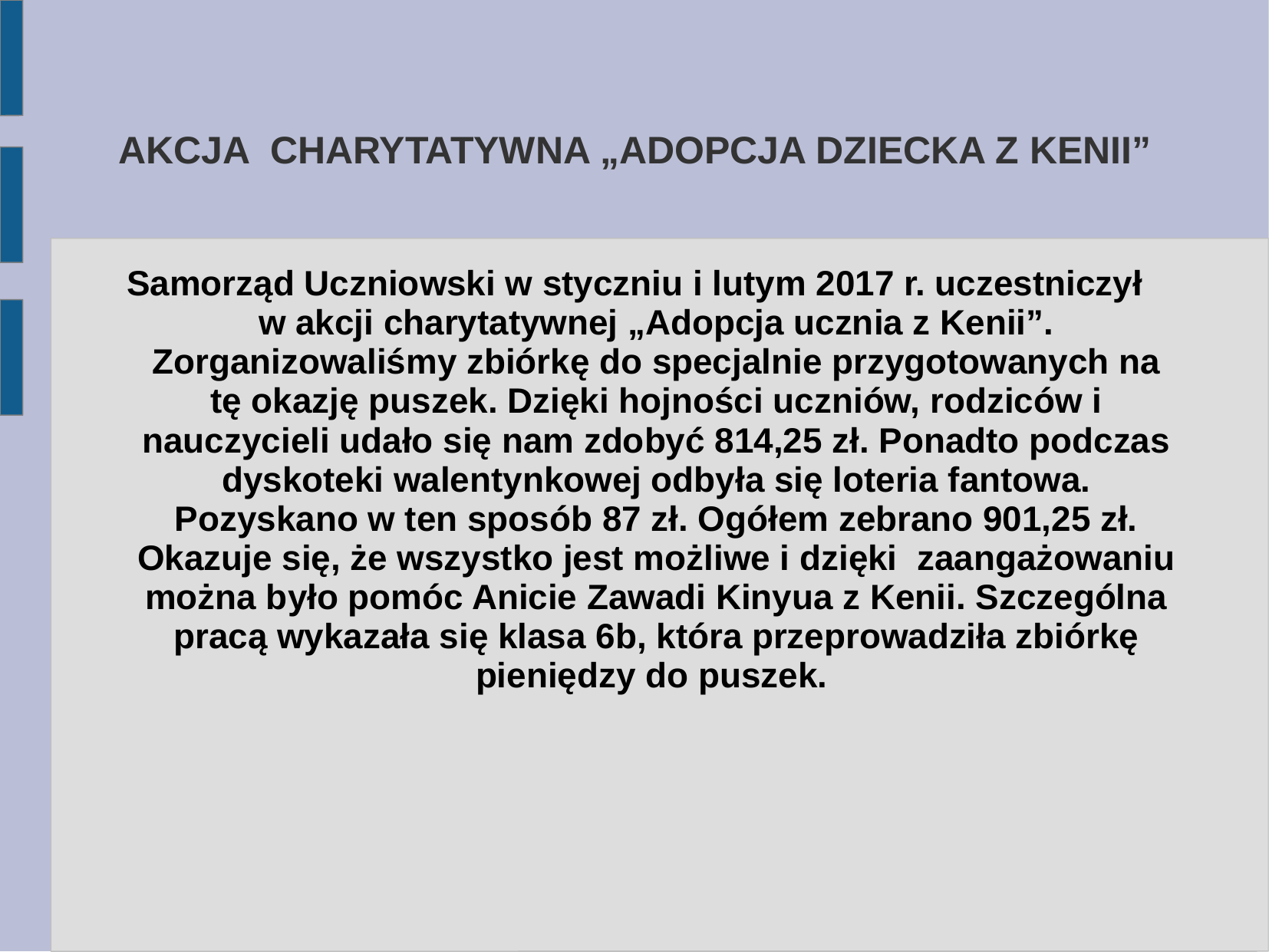

# AKCJA  CHARYTATYWNA „ADOPCJA DZIECKA Z KENII”
Samorząd Uczniowski w styczniu i lutym 2017 r. uczestniczył w akcji charytatywnej „Adopcja ucznia z Kenii”. Zorganizowaliśmy zbiórkę do specjalnie przygotowanych na tę okazję puszek. Dzięki hojności uczniów, rodziców i nauczycieli udało się nam zdobyć 814,25 zł. Ponadto podczas dyskoteki walentynkowej odbyła się loteria fantowa. Pozyskano w ten sposób 87 zł. Ogółem zebrano 901,25 zł. Okazuje się, że wszystko jest możliwe i dzięki  zaangażowaniu można było pomóc Anicie Zawadi Kinyua z Kenii. Szczególna pracą wykazała się klasa 6b, która przeprowadziła zbiórkę pieniędzy do puszek.